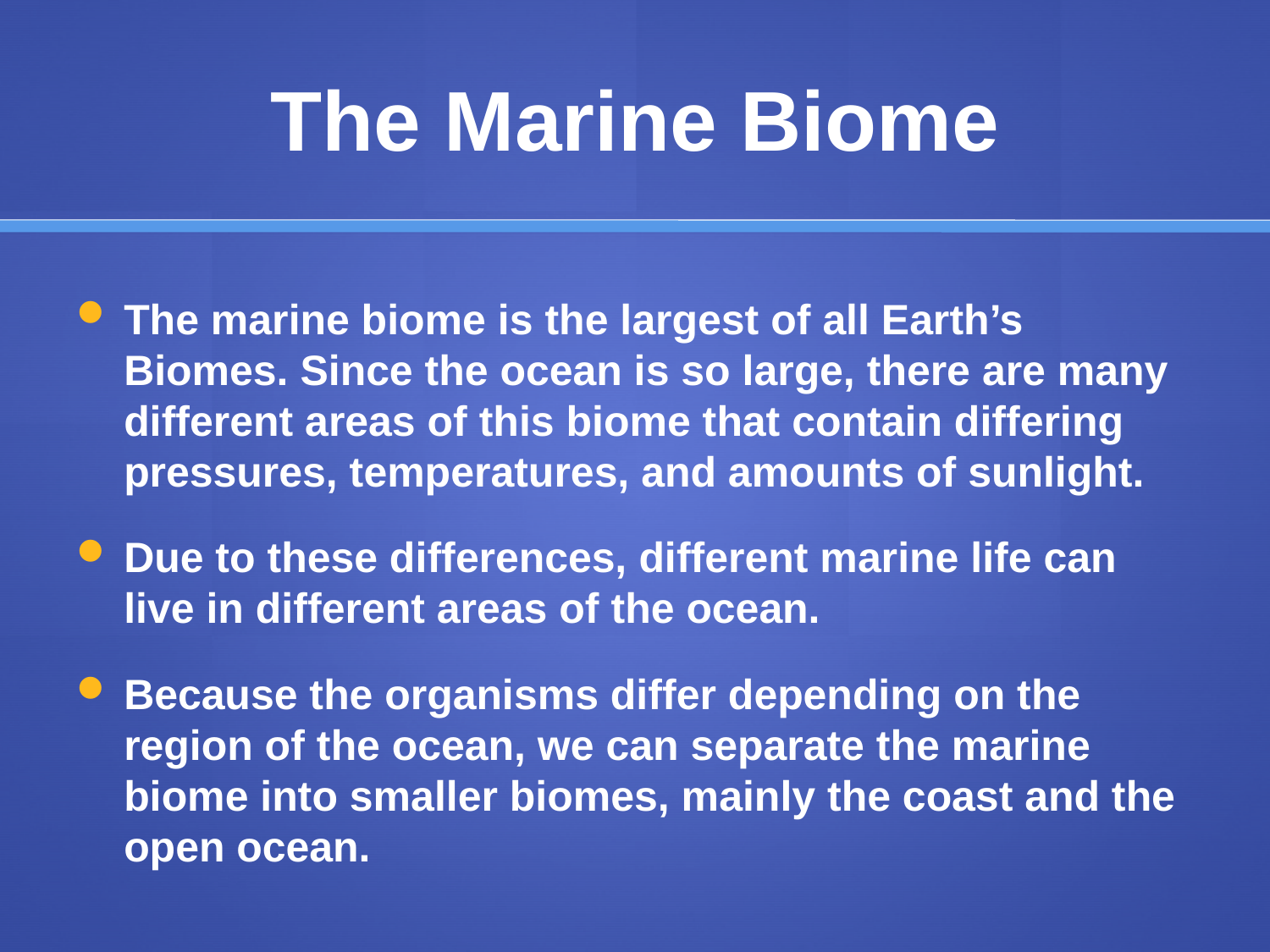

# The Marine Biome
The marine biome is the largest of all Earth’s Biomes. Since the ocean is so large, there are many different areas of this biome that contain differing pressures, temperatures, and amounts of sunlight.
Due to these differences, different marine life can live in different areas of the ocean.
Because the organisms differ depending on the region of the ocean, we can separate the marine biome into smaller biomes, mainly the coast and the open ocean.